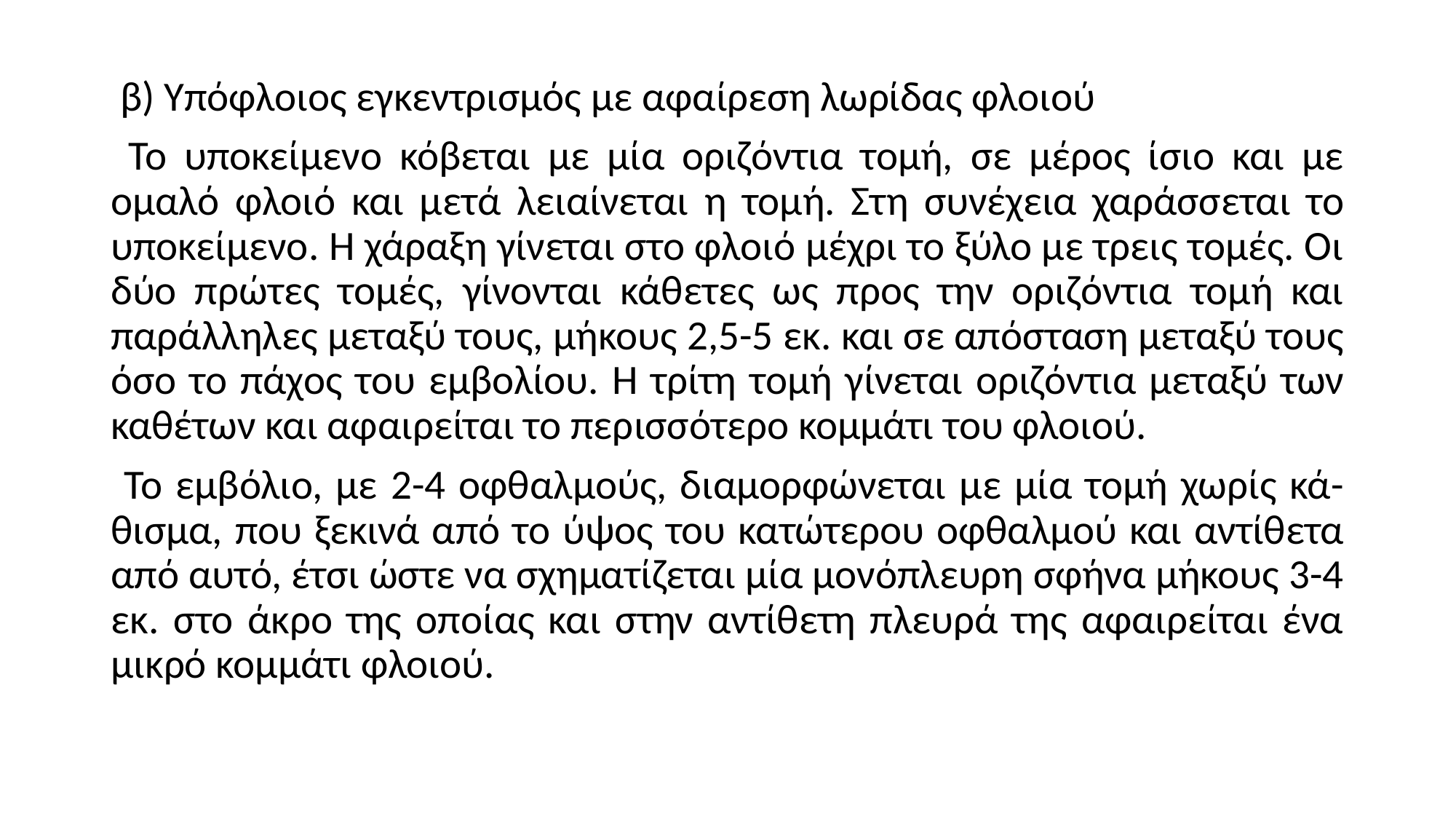

β) Υπόφλοιος εγκεντρισμός με αφαίρεση λωρίδας φλοιού
 Το υποκείμενο κόβεται με μία οριζόντια τομή, σε μέρος ίσιο και με ομαλό φλοιό και μετά λειαίνεται η τομή. Στη συνέχεια χαράσσεται το υποκείμενο. Η χάραξη γίνεται στο φλοιό μέχρι το ξύλο με τρεις τομές. Οι δύο πρώτες τομές, γίνονται κάθετες ως προς την οριζόντια τομή και παράλληλες μεταξύ τους, μήκους 2,5-5 εκ. και σε απόσταση μεταξύ τους όσο το πάχος του εμβολίου. Η τρίτη τομή γίνεται οριζόντια μεταξύ των καθέτων και αφαιρείται το περισσότερο κομμάτι του φλοιού.
 Το εμβόλιο, με 2-4 οφθαλμούς, διαμορφώνεται με μία τομή χωρίς κά-θισμα, που ξεκινά από το ύψος του κατώτερου οφθαλμού και αντίθετα από αυτό, έτσι ώστε να σχηματίζεται μία μονόπλευρη σφήνα μήκους 3-4 εκ. στο άκρο της οποίας και στην αντίθετη πλευρά της αφαιρείται ένα μικρό κομμάτι φλοιού.